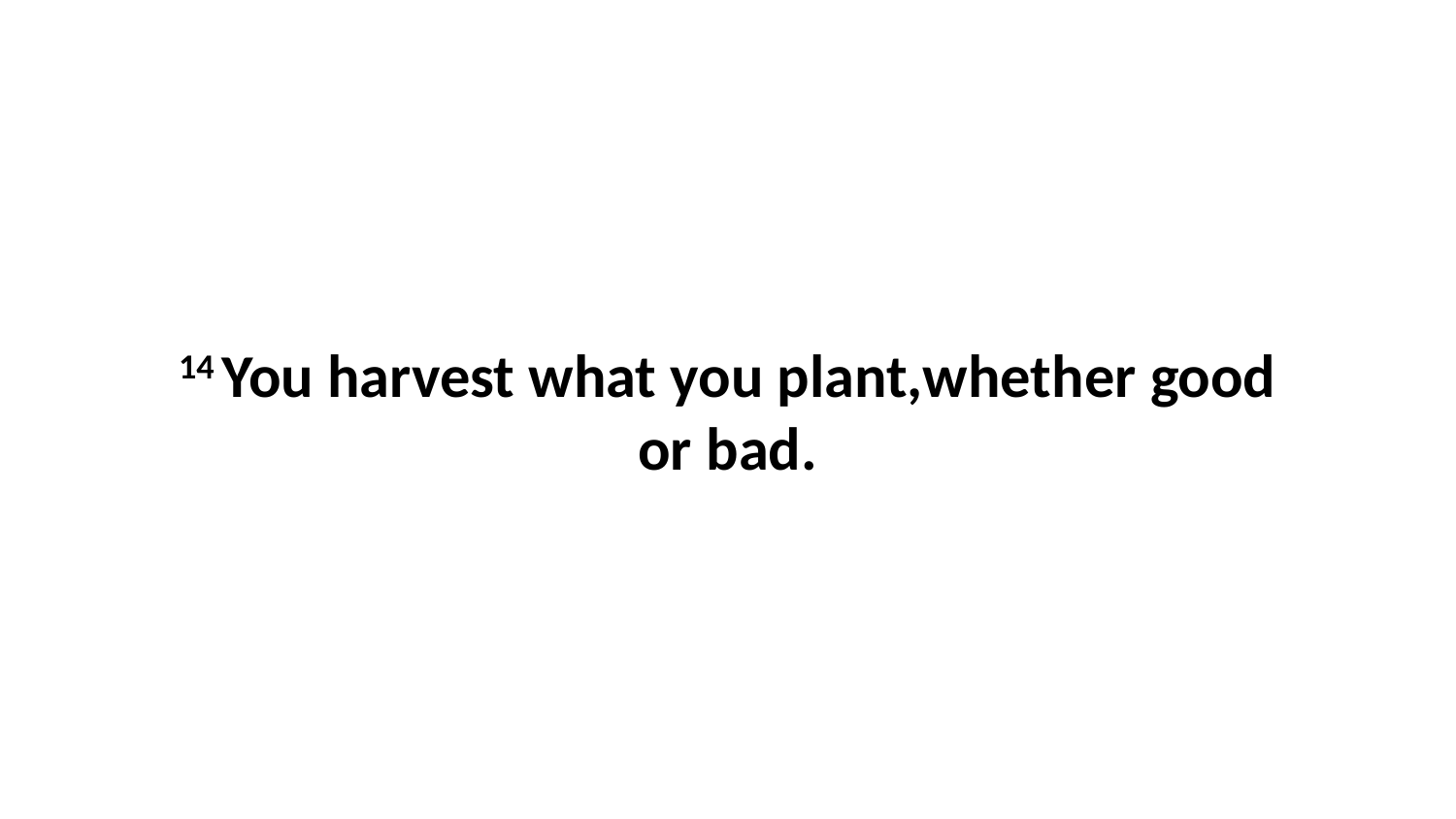

14 You harvest what you plant,whether good or bad.